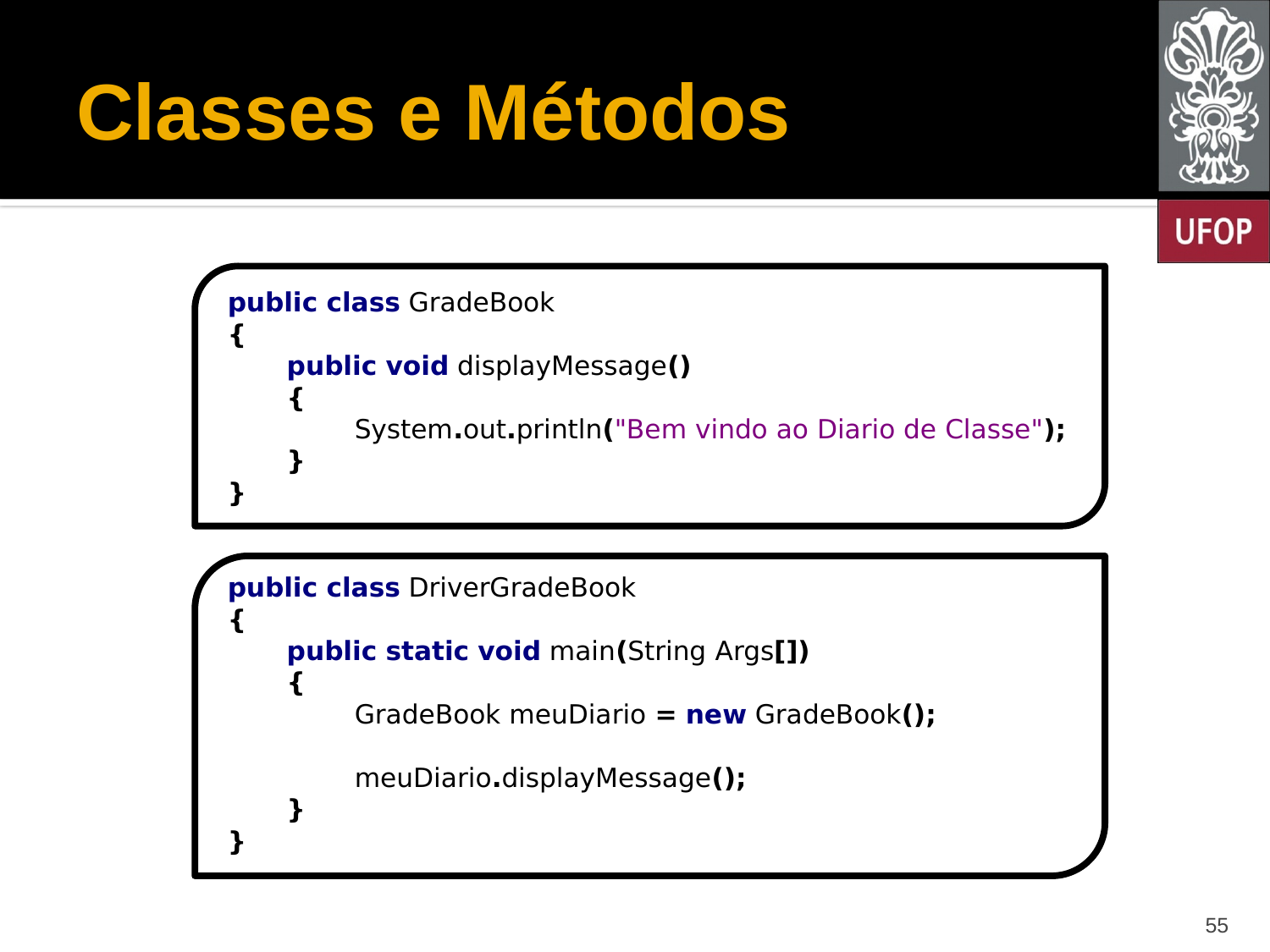

# Classes e Métodos
public class GradeBook
{
       public void displayMessage()
       {
               System.out.println("Bem vindo ao Diario de Classe");
       }
}

public class DriverGradeBook
{
       public static void main(String Args[])
       {
               GradeBook meuDiario = new GradeBook();

               meuDiario.displayMessage();
       }
}

55